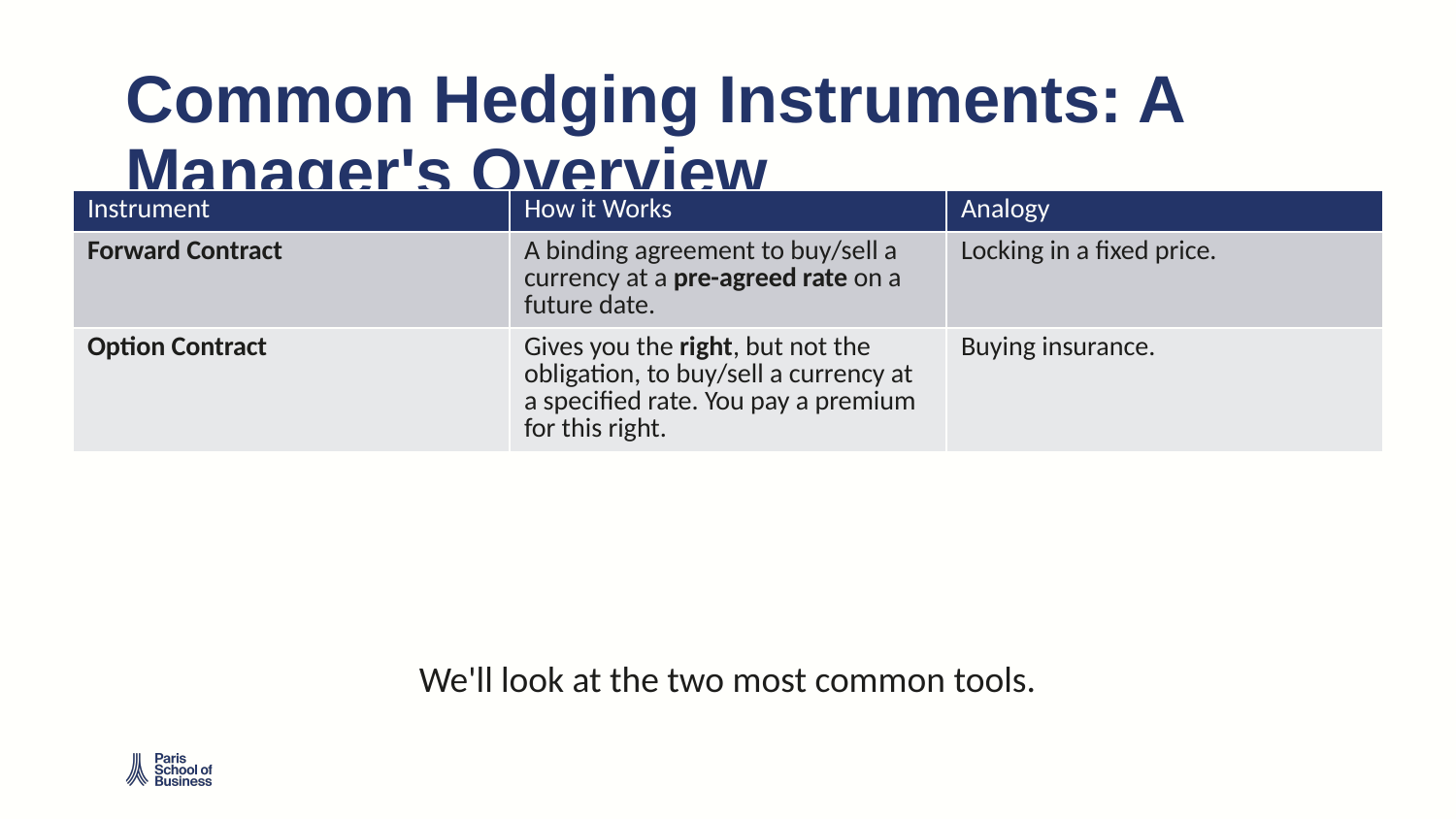

# Common Hedging Instruments: A Manager's Overview
| Instrument | How it Works | Analogy |
| --- | --- | --- |
| Forward Contract | A binding agreement to buy/sell a currency at a pre-agreed rate on a future date. | Locking in a fixed price. |
| Option Contract | Gives you the right, but not the obligation, to buy/sell a currency at a specified rate. You pay a premium for this right. | Buying insurance. |
We'll look at the two most common tools.